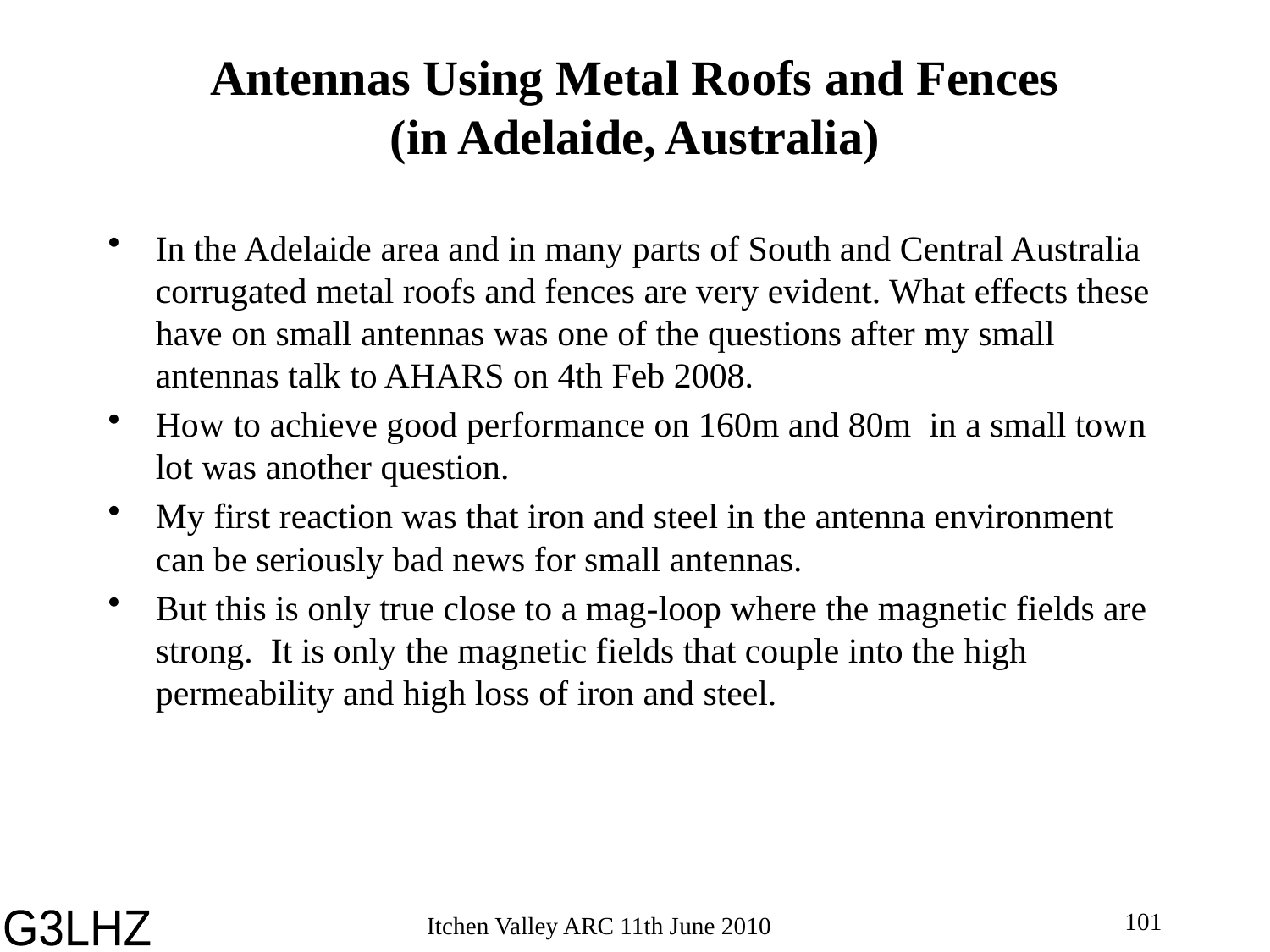

# Antennas Using Metal Roofs and Fences (in Adelaide, Australia)
In the Adelaide area and in many parts of South and Central Australia corrugated metal roofs and fences are very evident. What effects these have on small antennas was one of the questions after my small antennas talk to AHARS on 4th Feb 2008.
How to achieve good performance on 160m and 80m  in a small town lot was another question.
My first reaction was that iron and steel in the antenna environment can be seriously bad news for small antennas.
But this is only true close to a mag-loop where the magnetic fields are strong.  It is only the magnetic fields that couple into the high permeability and high loss of iron and steel.
101
Itchen Valley ARC 11th June 2010